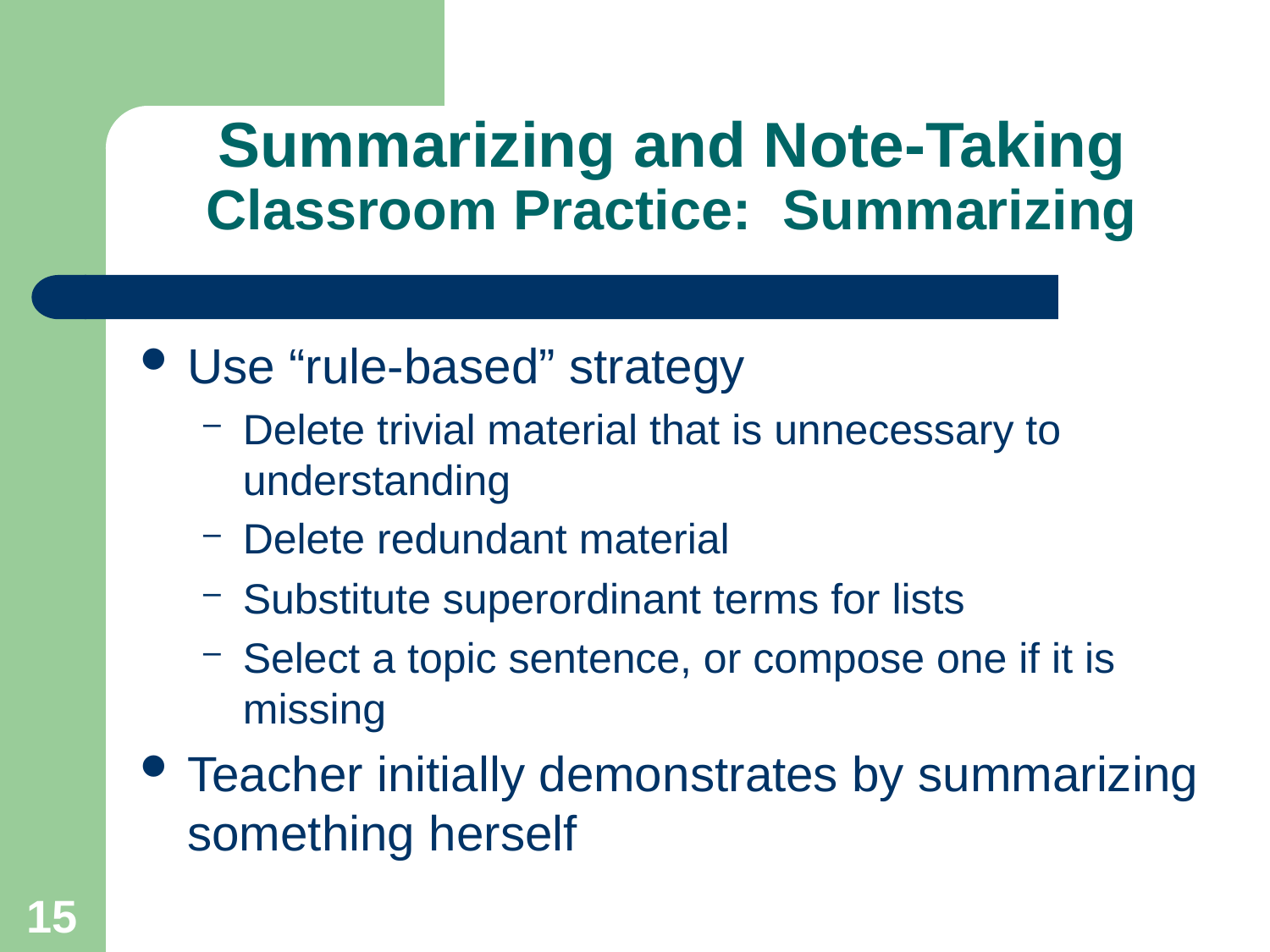

# Summarizing and Note-Taking Classroom Practice:  Summarizing
Use “rule-based” strategy
Delete trivial material that is unnecessary to understanding
Delete redundant material
Substitute superordinant terms for lists
Select a topic sentence, or compose one if it is missing
Teacher initially demonstrates by summarizing something herself
15